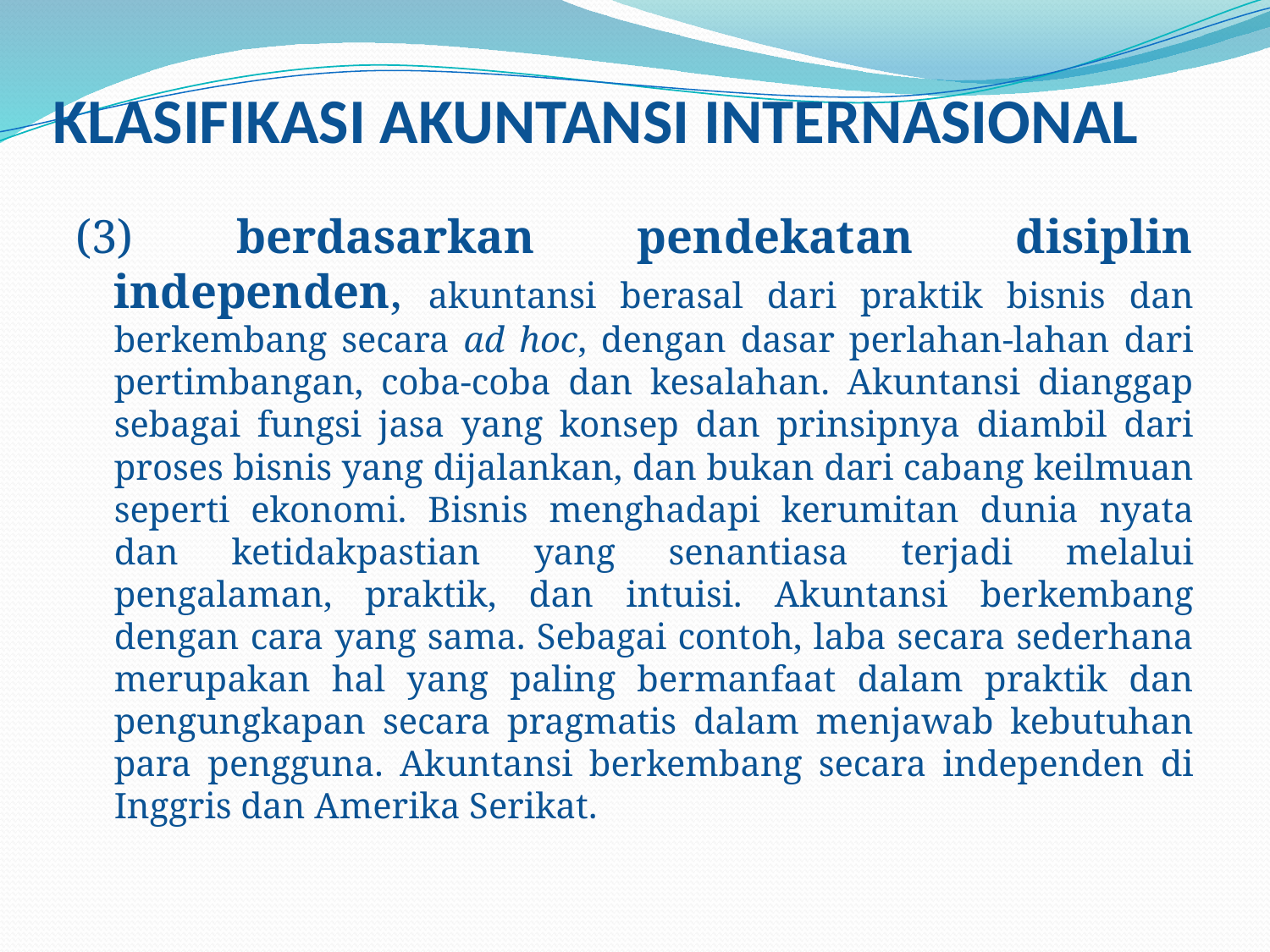

# KLASIFIKASI AKUNTANSI INTERNASIONAL
(3) berdasarkan pendekatan disiplin independen, akuntansi berasal dari praktik bisnis dan berkembang secara ad hoc, dengan dasar perlahan-lahan dari pertimbangan, coba-coba dan kesalahan. Akuntansi dianggap sebagai fungsi jasa yang konsep dan prinsipnya diambil dari proses bisnis yang dijalankan, dan bukan dari cabang keilmuan seperti ekonomi. Bisnis menghadapi kerumitan dunia nyata dan ketidakpastian yang senantiasa terjadi melalui pengalaman, praktik, dan intuisi. Akuntansi berkembang dengan cara yang sama. Sebagai contoh, laba secara sederhana merupakan hal yang paling bermanfaat dalam praktik dan pengungkapan secara pragmatis dalam menjawab kebutuhan para pengguna. Akuntansi berkembang secara independen di Inggris dan Amerika Serikat.